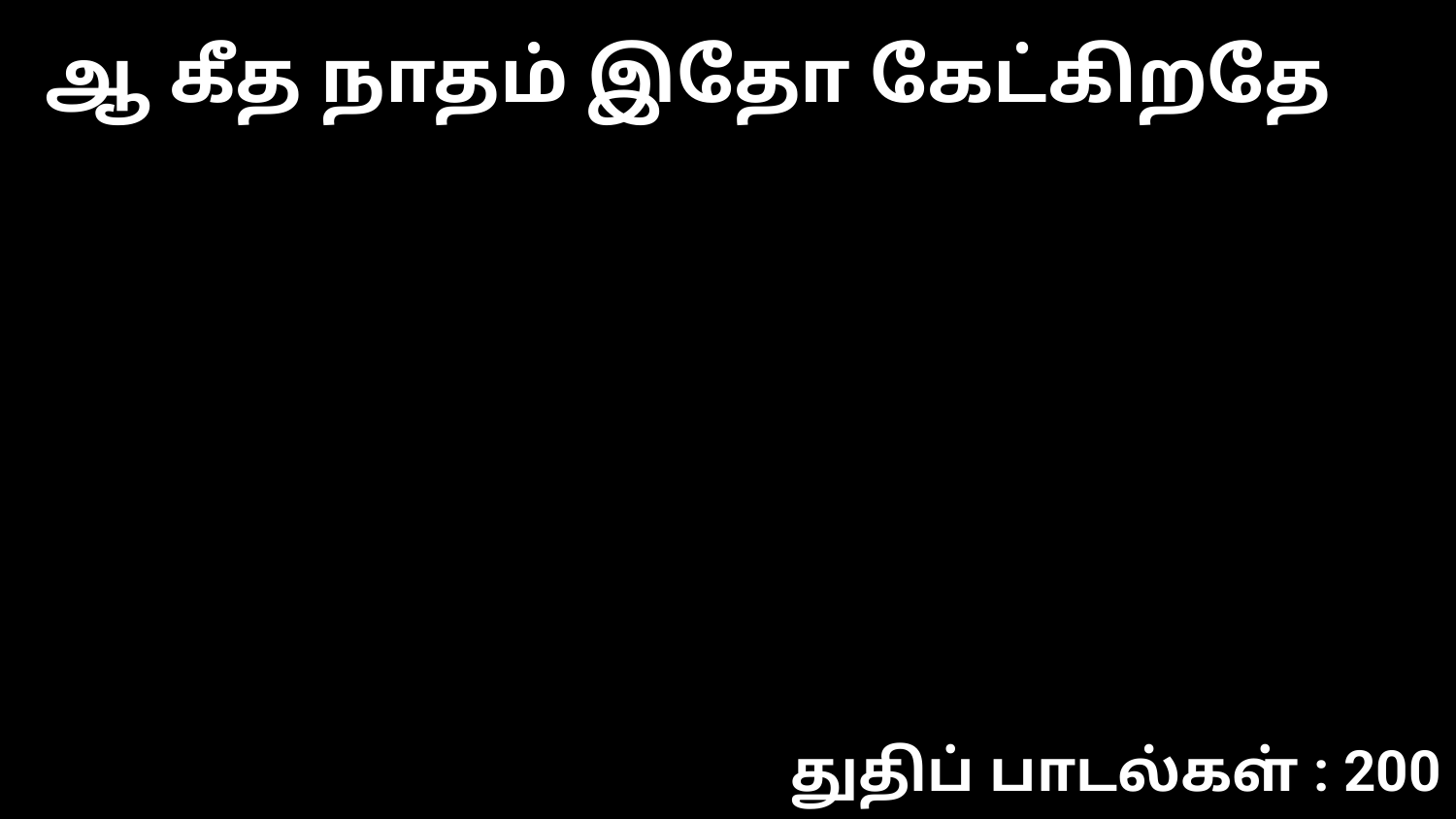

ஆ கீத நாதம் இதோ கேட்கிறதே
துதிப் பாடல்கள் : 200